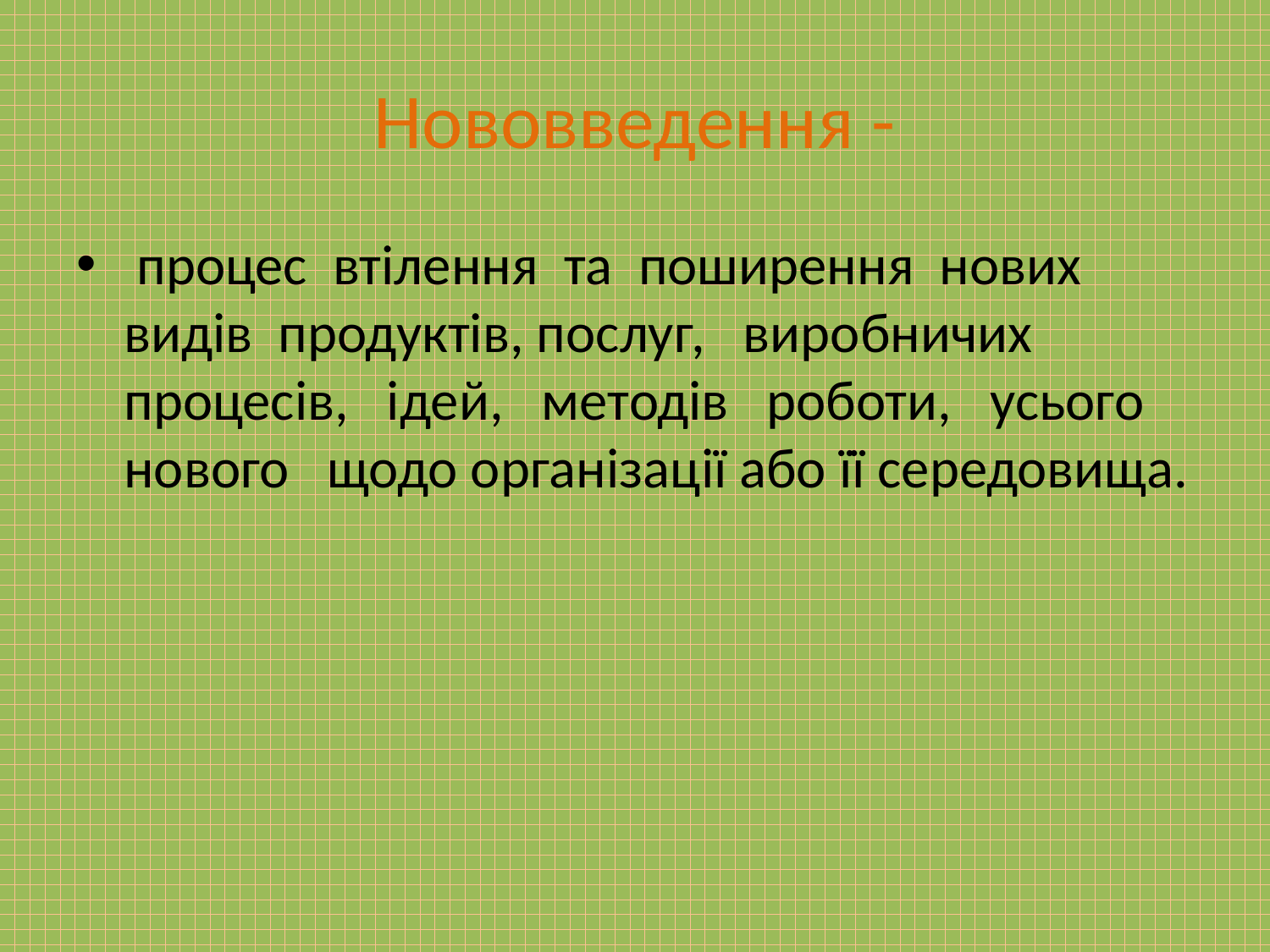

# Нововведення -
 процес  втілення  та  поширення  нових  видів  продуктів, послуг,   виробничих   процесів,   ідей,   методів   роботи,   усього   нового   щодо організації або її середовища.